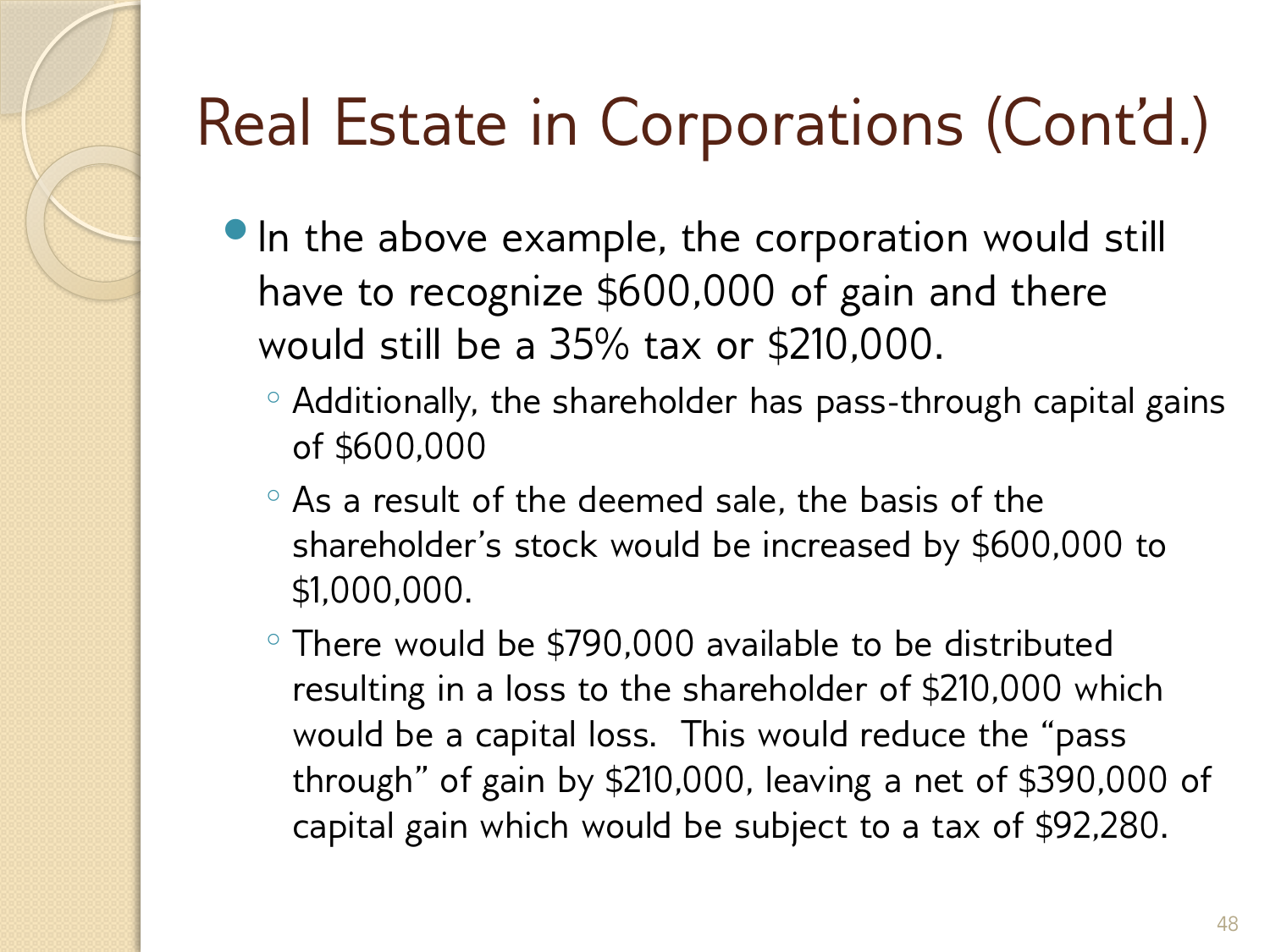

# Real Estate in Corporations (Cont’d.)
In the above example, the corporation would still have to recognize $600,000 of gain and there would still be a 35% tax or $210,000.
Additionally, the shareholder has pass-through capital gains of $600,000
As a result of the deemed sale, the basis of the shareholder’s stock would be increased by $600,000 to $1,000,000.
There would be $790,000 available to be distributed resulting in a loss to the shareholder of $210,000 which would be a capital loss.  This would reduce the “pass through” of gain by $210,000, leaving a net of $390,000 of capital gain which would be subject to a tax of $92,280.

48